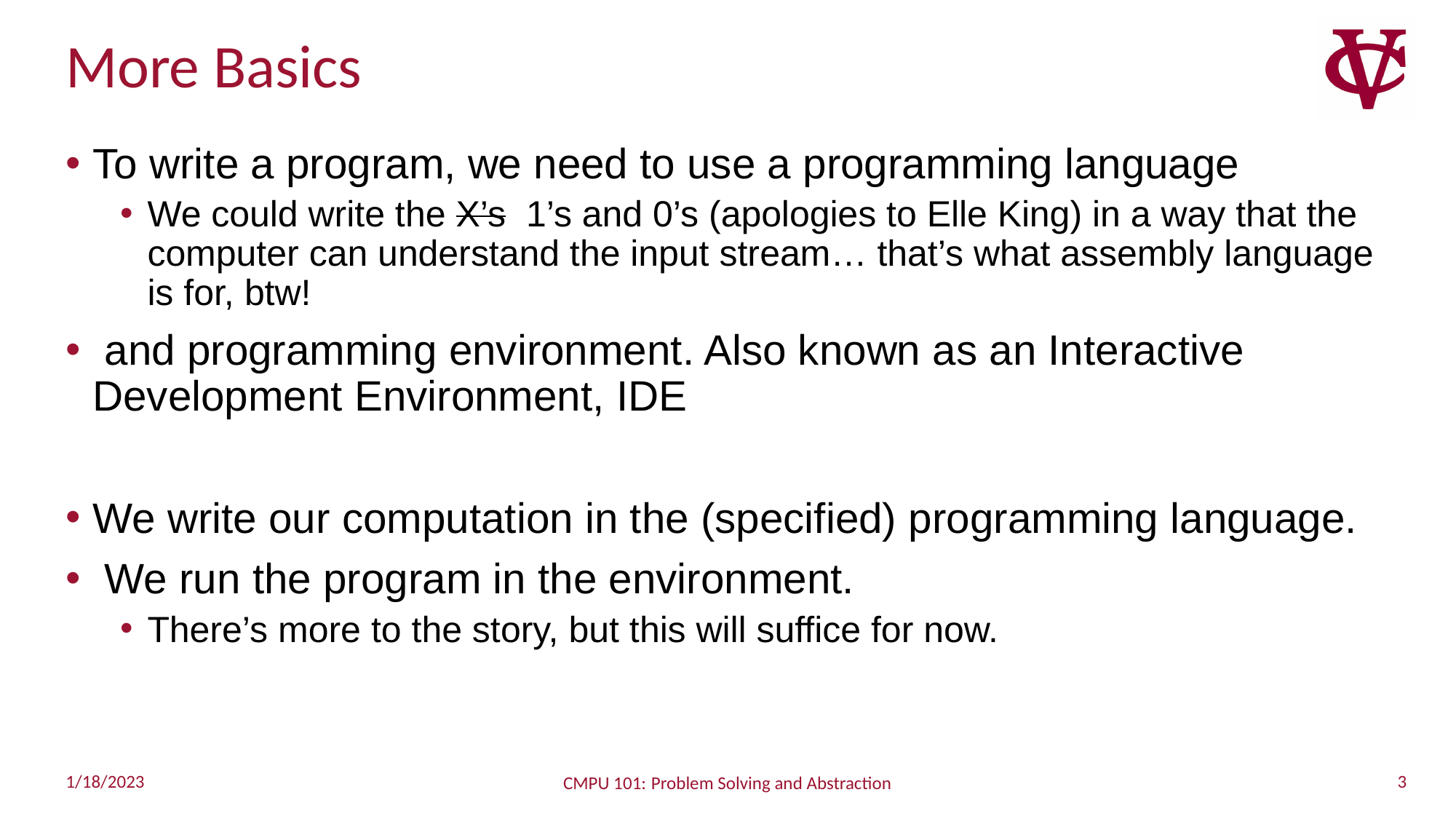

# More Basics
To write a program, we need to use a programming language
We could write the X’s  1’s and 0’s (apologies to Elle King) in a way that the computer can understand the input stream… that’s what assembly language is for, btw!
 and programming environment. Also known as an Interactive Development Environment, IDE

We write our computation in the (specified) programming language.
 We run the program in the environment.
There’s more to the story, but this will suffice for now.
3
1/18/2023
CMPU 101: Problem Solving and Abstraction